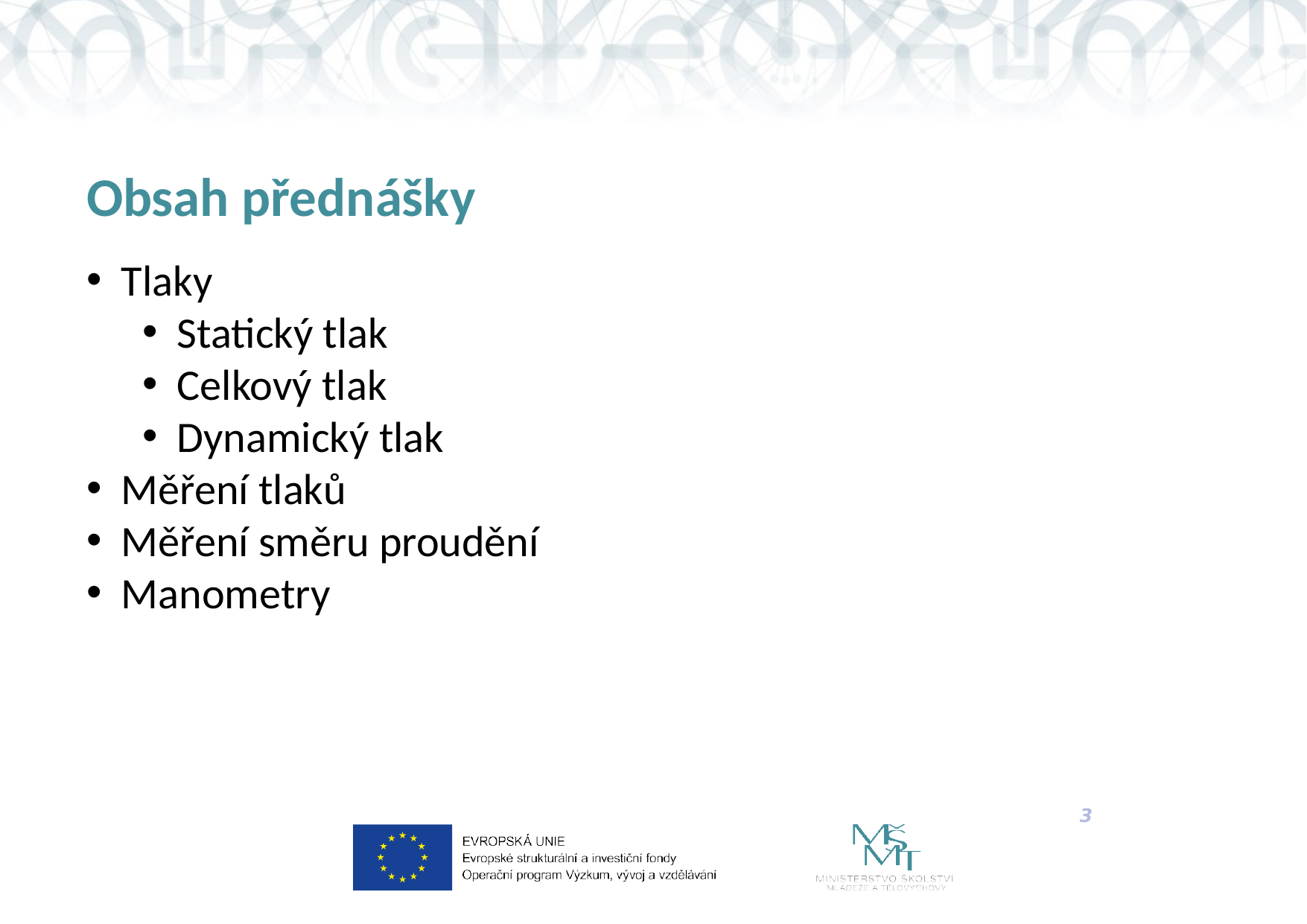

# Obsah přednášky
Tlaky
Statický tlak
Celkový tlak
Dynamický tlak
Měření tlaků
Měření směru proudění
Manometry
3